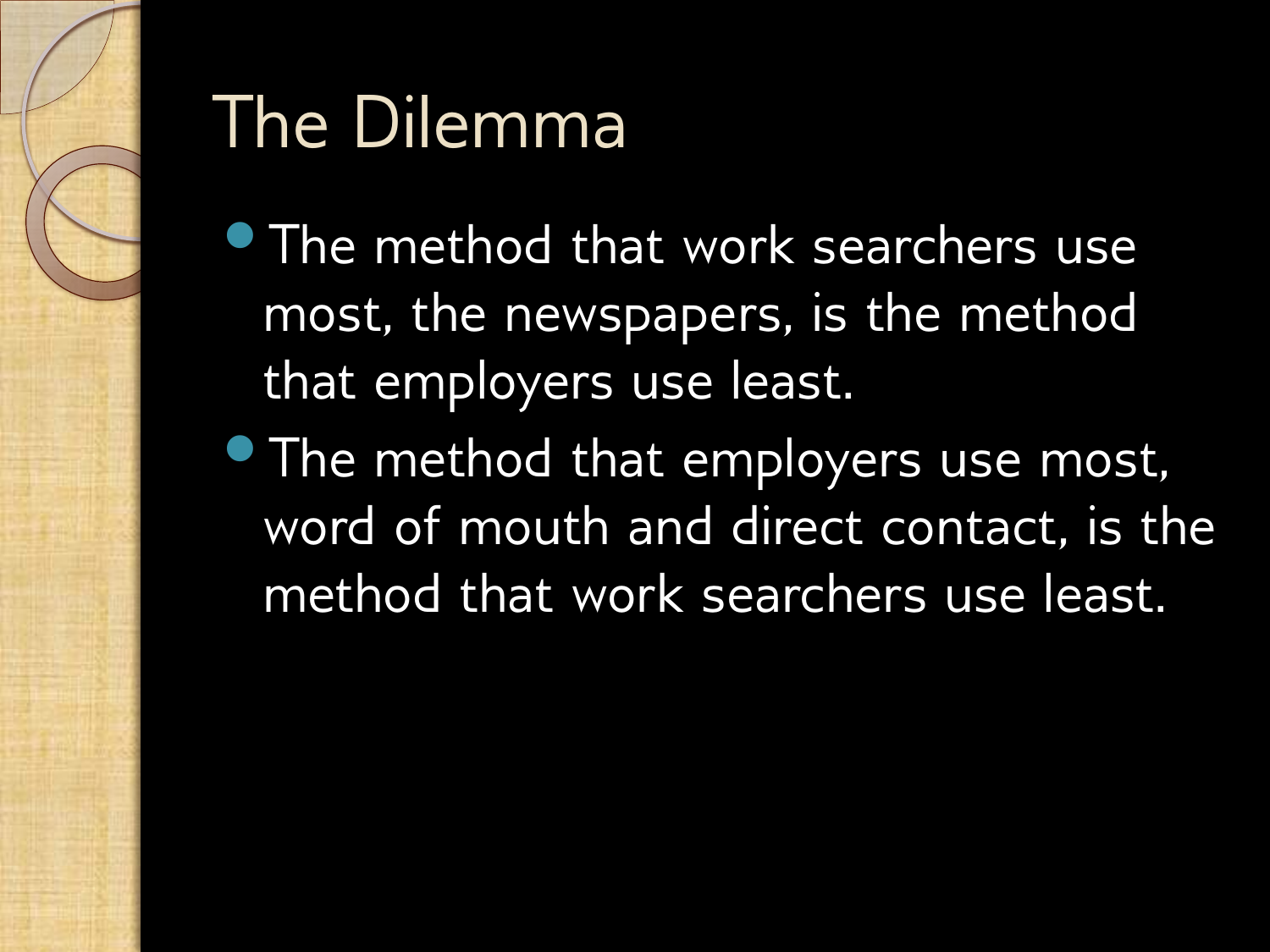

# The Dilemma
The method that work searchers use most, the newspapers, is the method that employers use least.
The method that employers use most, word of mouth and direct contact, is the method that work searchers use least.